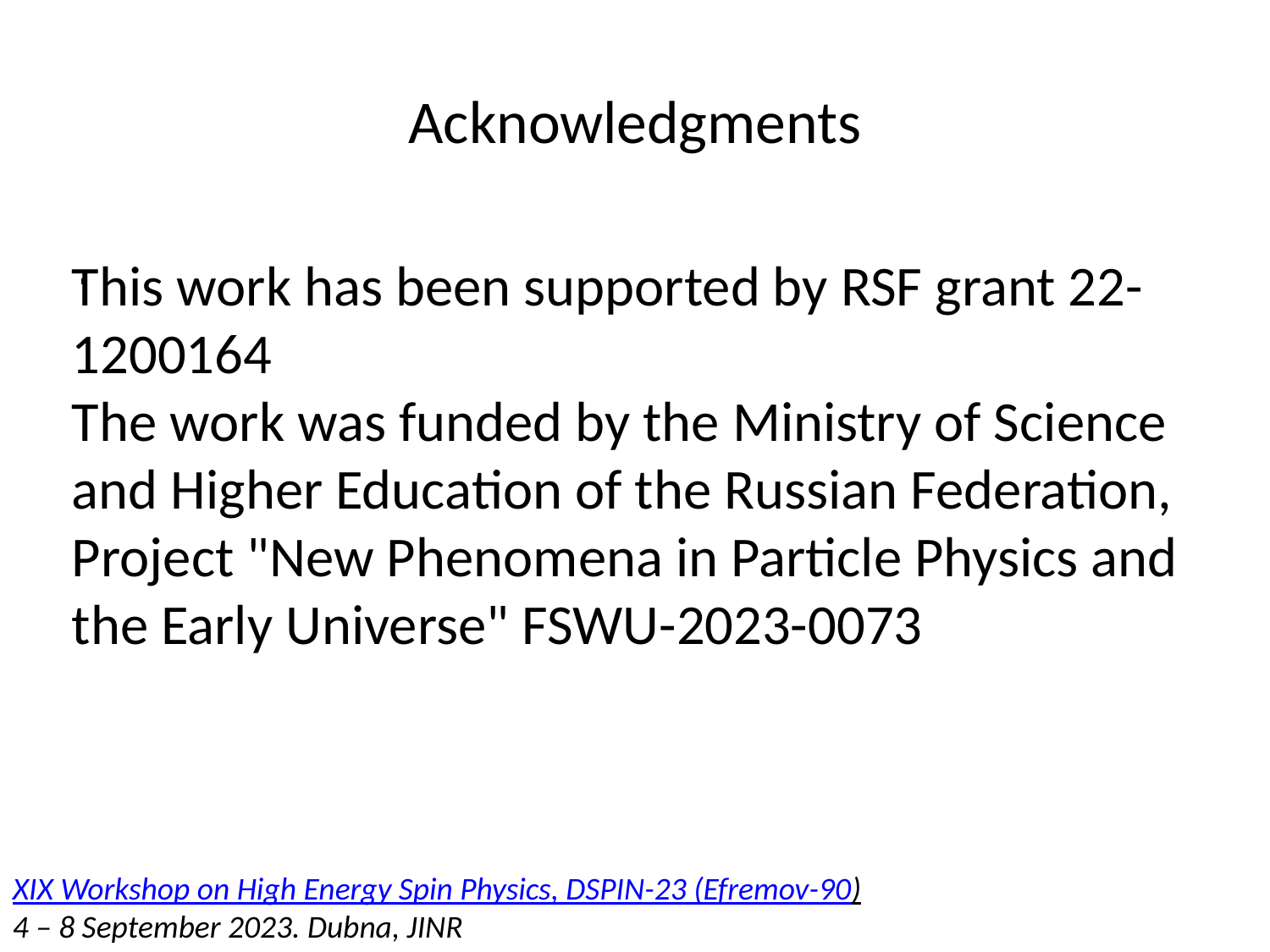

.
# Acknowledgments
This work has been supported by RSF grant 22-1200164
The work was funded by the Ministry of Science and Higher Education of the Russian Federation, Project "New Phenomena in Particle Physics and the Early Universe" FSWU-2023-0073
XIX Workshop on High Energy Spin Physics, DSPIN-23 (Efremov-90)
4 – 8 September 2023. Dubna, JINR